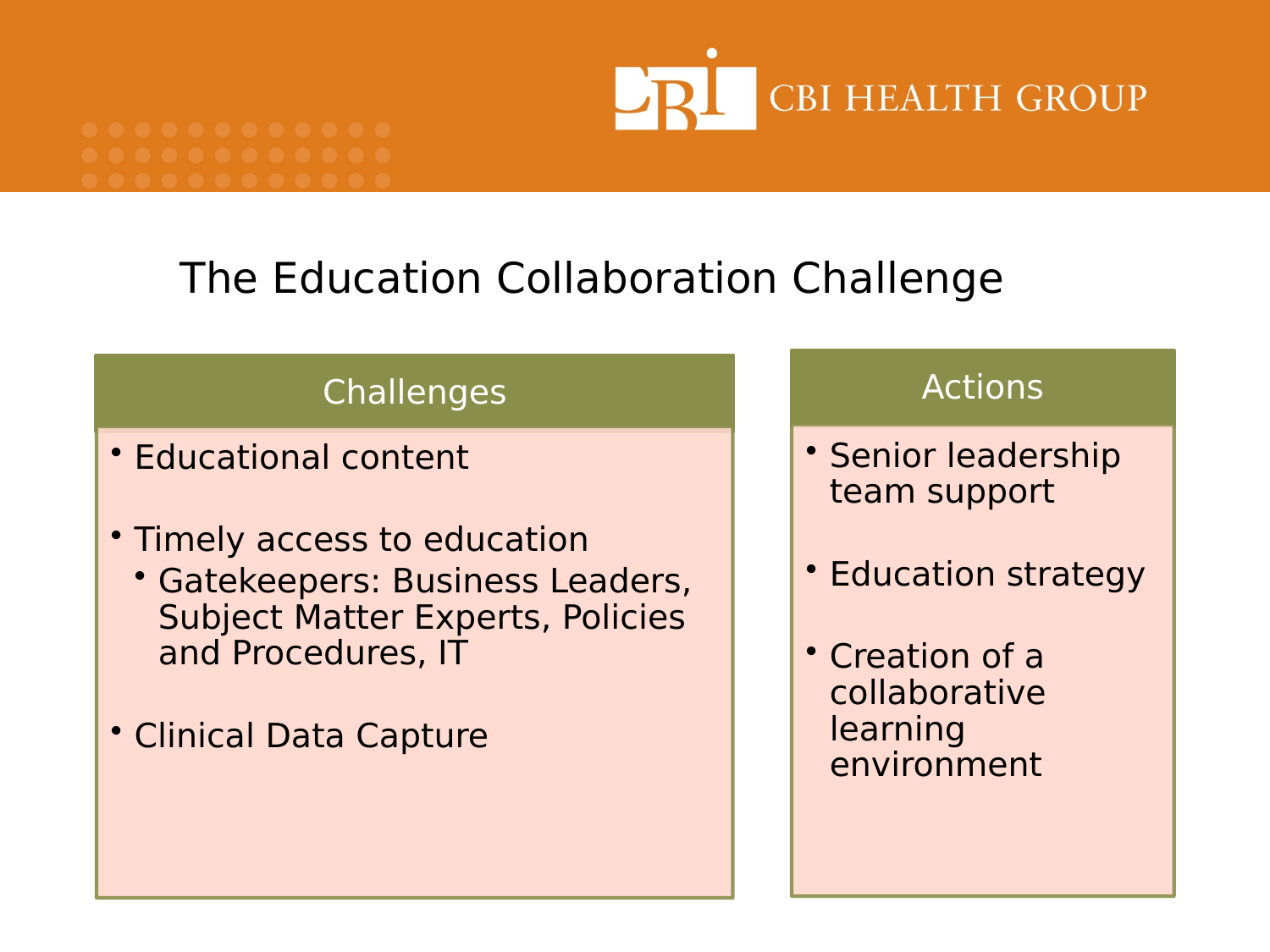

# The Education Collaboration Challenge
Challenges
Educational content

Timely access to education
Gatekeepers: Business Leaders, Subject Matter Experts, Policies and Procedures, IT

Clinical Data Capture
Actions
Senior leadership team support

Education strategy

Creation of a collaborative learning environment